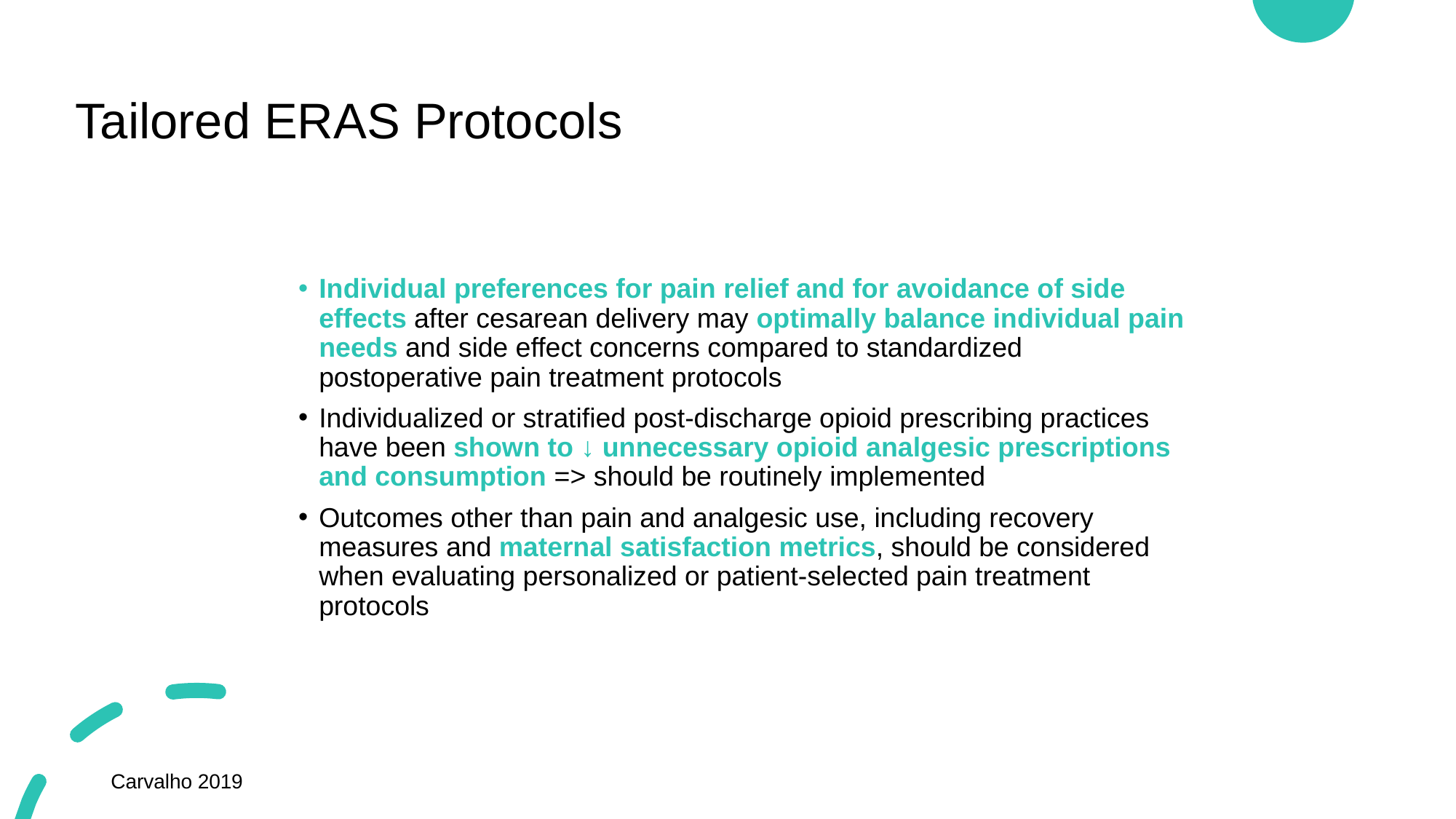

# Tailored ERAS Protocols
Individual preferences for pain relief and for avoidance of side effects after cesarean delivery may optimally balance individual pain needs and side effect concerns compared to standardized postoperative pain treatment protocols
Individualized or stratified post-discharge opioid prescribing practices have been shown to ↓ unnecessary opioid analgesic prescriptions and consumption => should be routinely implemented
Outcomes other than pain and analgesic use, including recovery measures and maternal satisfaction metrics, should be considered when evaluating personalized or patient-selected pain treatment protocols

Carvalho 2019